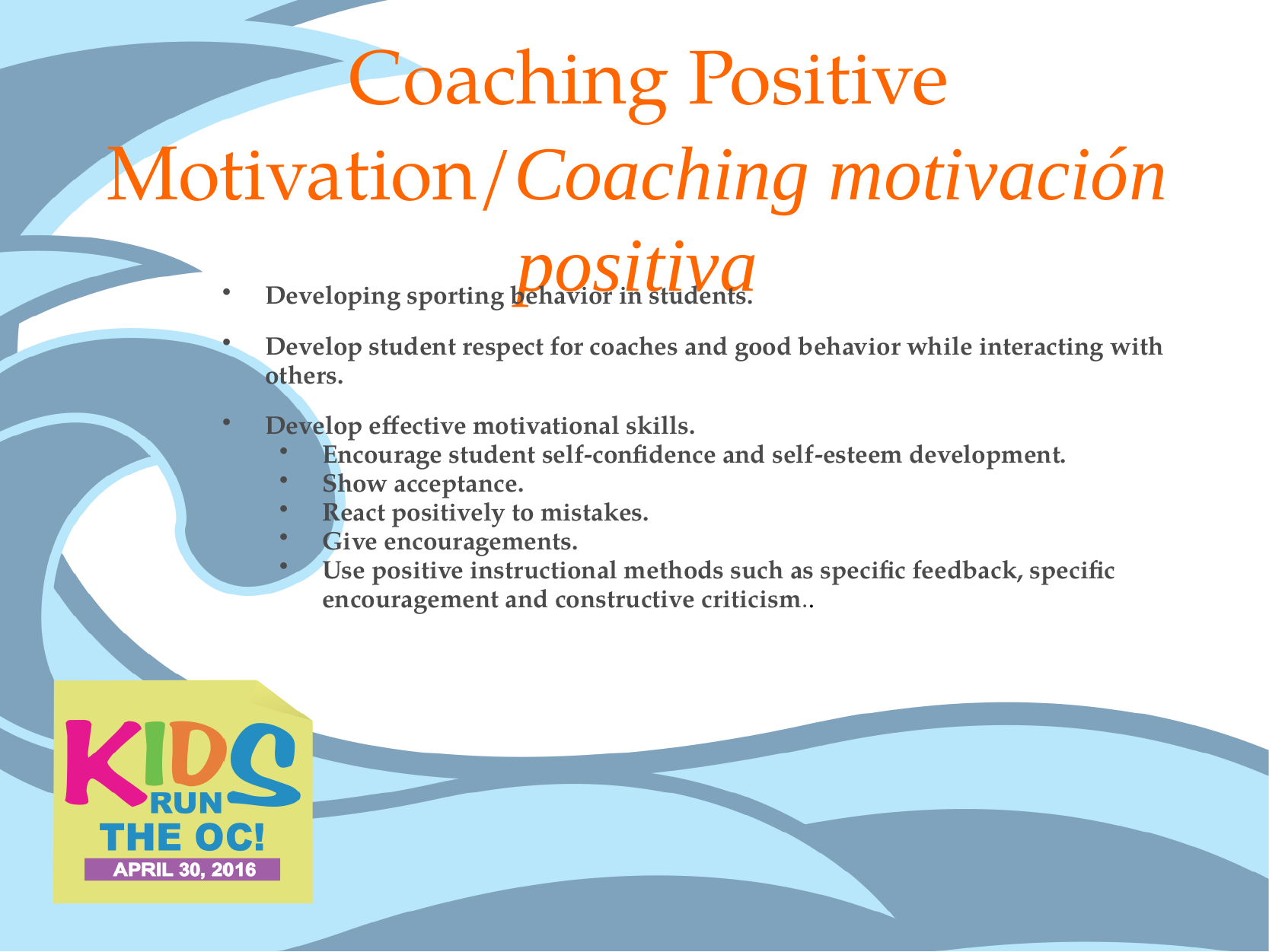

# Coaching Positive Motivation/Coaching motivación positiva
Developing sporting behavior in students.

Develop student respect for coaches and good behavior while interacting with others.

Develop effective motivational skills.
Encourage student self-confidence and self-esteem development.
Show acceptance.
React positively to mistakes.
Give encouragements.
Use positive instructional methods such as specific feedback, specific encouragement and constructive criticism..